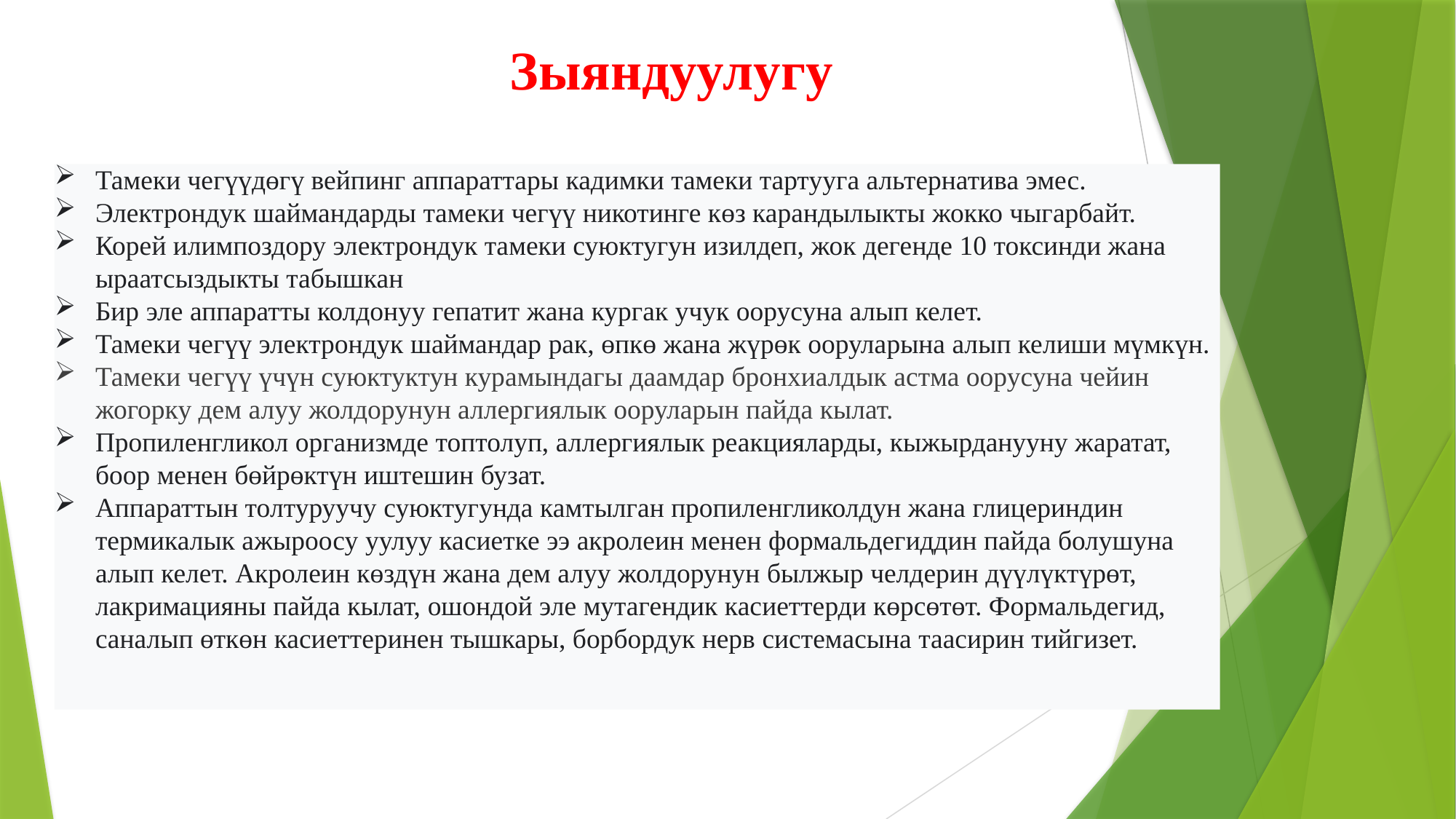

# Зыяндуулугу
Тамеки чегүүдөгү вейпинг аппараттары кадимки тамеки тартууга альтернатива эмес.
Электрондук шаймандарды тамеки чегүү никотинге көз карандылыкты жокко чыгарбайт.
Корей илимпоздору электрондук тамеки суюктугун изилдеп, жок дегенде 10 токсинди жана ыраатсыздыкты табышкан
Бир эле аппаратты колдонуу гепатит жана кургак учук оорусуна алып келет.
Тамеки чегүү электрондук шаймандар рак, өпкө жана жүрөк ооруларына алып келиши мүмкүн.
Тамеки чегүү үчүн суюктуктун курамындагы даамдар бронхиалдык астма оорусуна чейин жогорку дем алуу жолдорунун аллергиялык ооруларын пайда кылат.
Пропиленгликол организмде топтолуп, аллергиялык реакцияларды, кыжырданууну жаратат, боор менен бөйрөктүн иштешин бузат.
Аппараттын толтуруучу суюктугунда камтылган пропиленгликолдун жана глицериндин термикалык ажыроосу уулуу касиетке ээ акролеин менен формальдегиддин пайда болушуна алып келет. Акролеин көздүн жана дем алуу жолдорунун былжыр челдерин дүүлүктүрөт, лакримацияны пайда кылат, ошондой эле мутагендик касиеттерди көрсөтөт. Формальдегид, саналып өткөн касиеттеринен тышкары, борбордук нерв системасына таасирин тийгизет.